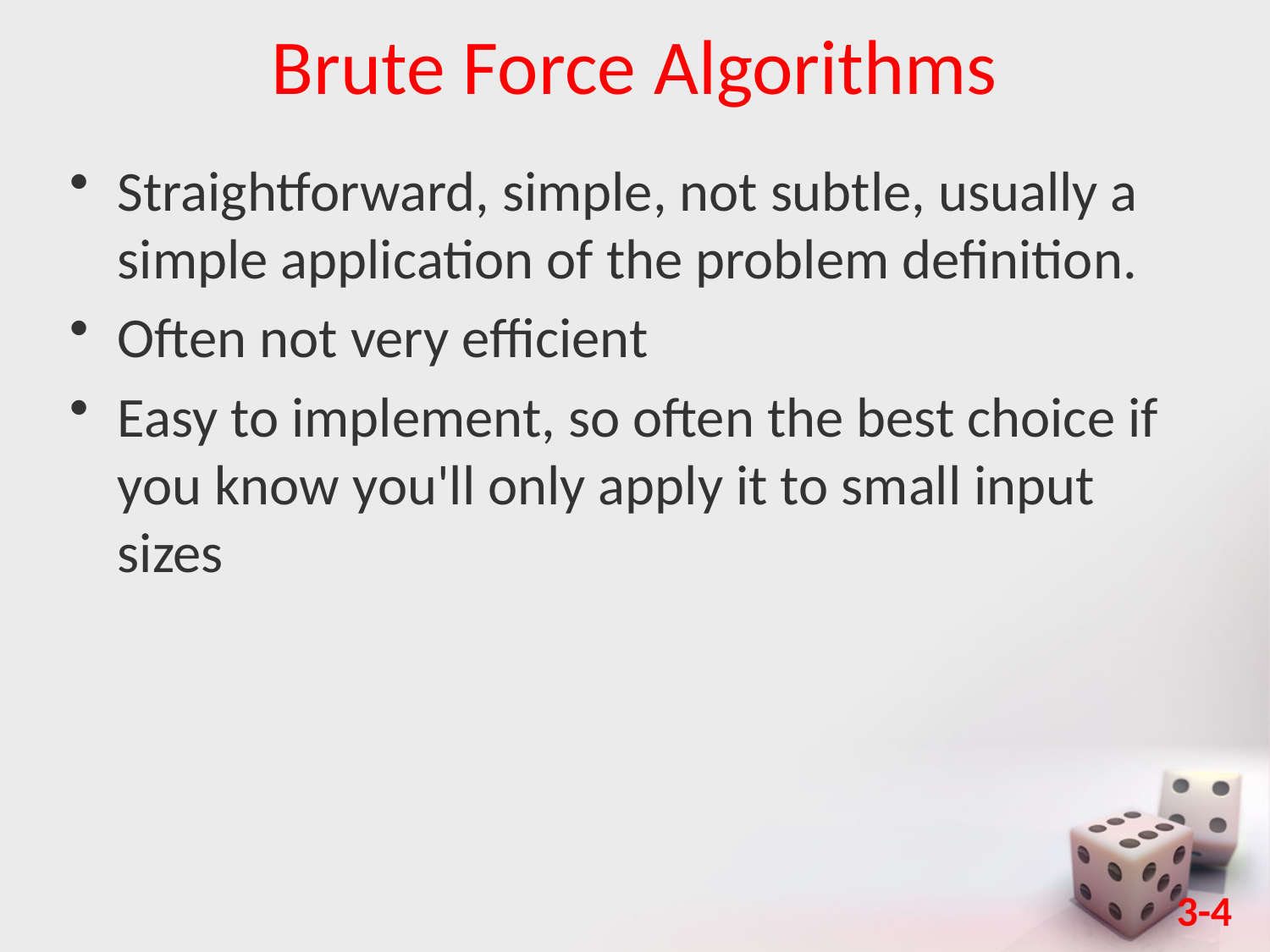

# Brute Force Algorithms
Straightforward, simple, not subtle, usually a simple application of the problem definition.
Often not very efficient
Easy to implement, so often the best choice if you know you'll only apply it to small input sizes

3-4